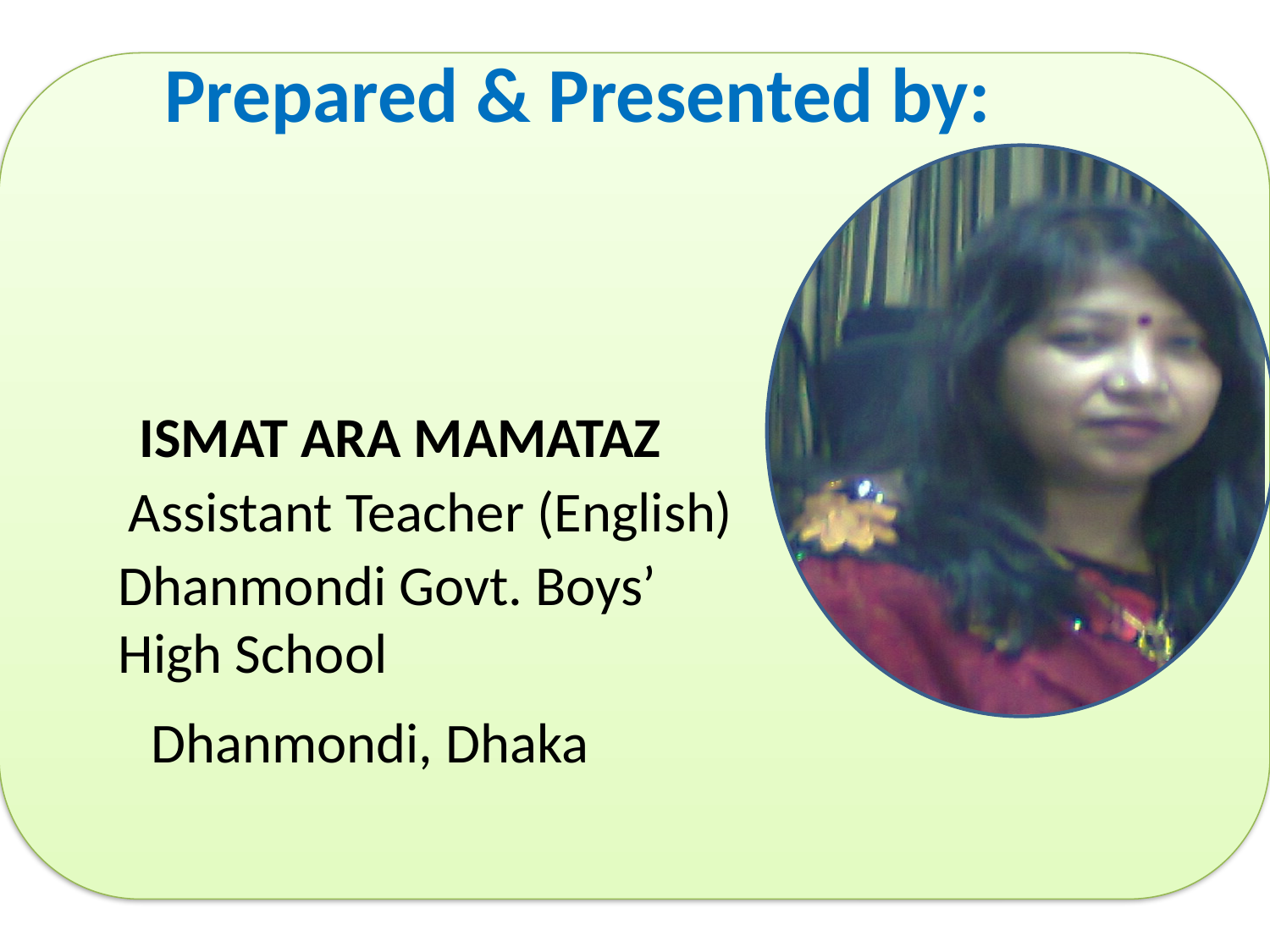

Prepared & Presented by:

ISMAT ARA MAMATAZ
Assistant Teacher (English)
Dhanmondi Govt. Boys’
High School
Dhanmondi, Dhaka